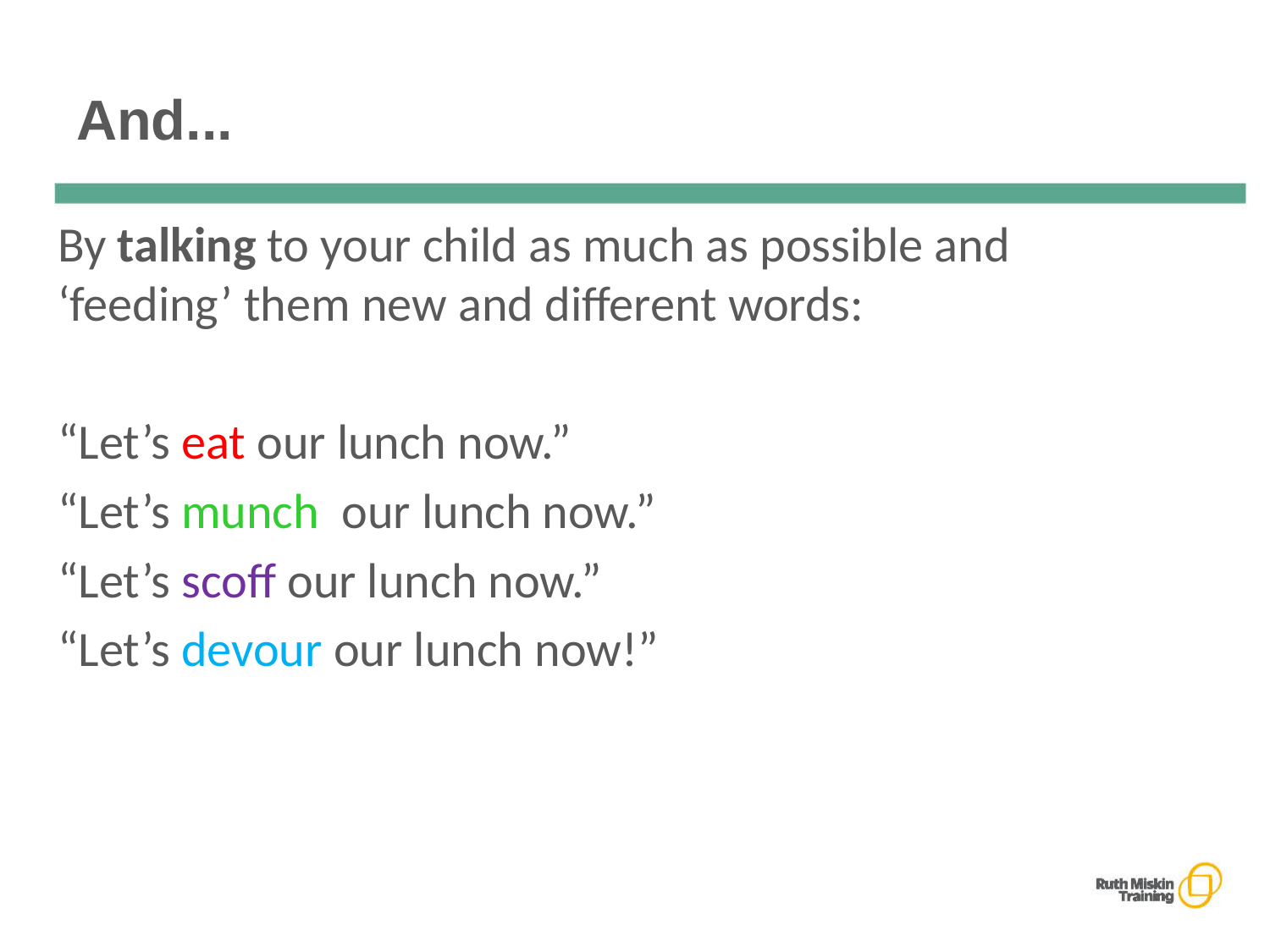

# And...
By talking to your child as much as possible and ‘feeding’ them new and different words:

“Let’s eat our lunch now.”
“Let’s munch  our lunch now.”
“Let’s scoff our lunch now.”
“Let’s devour our lunch now!”